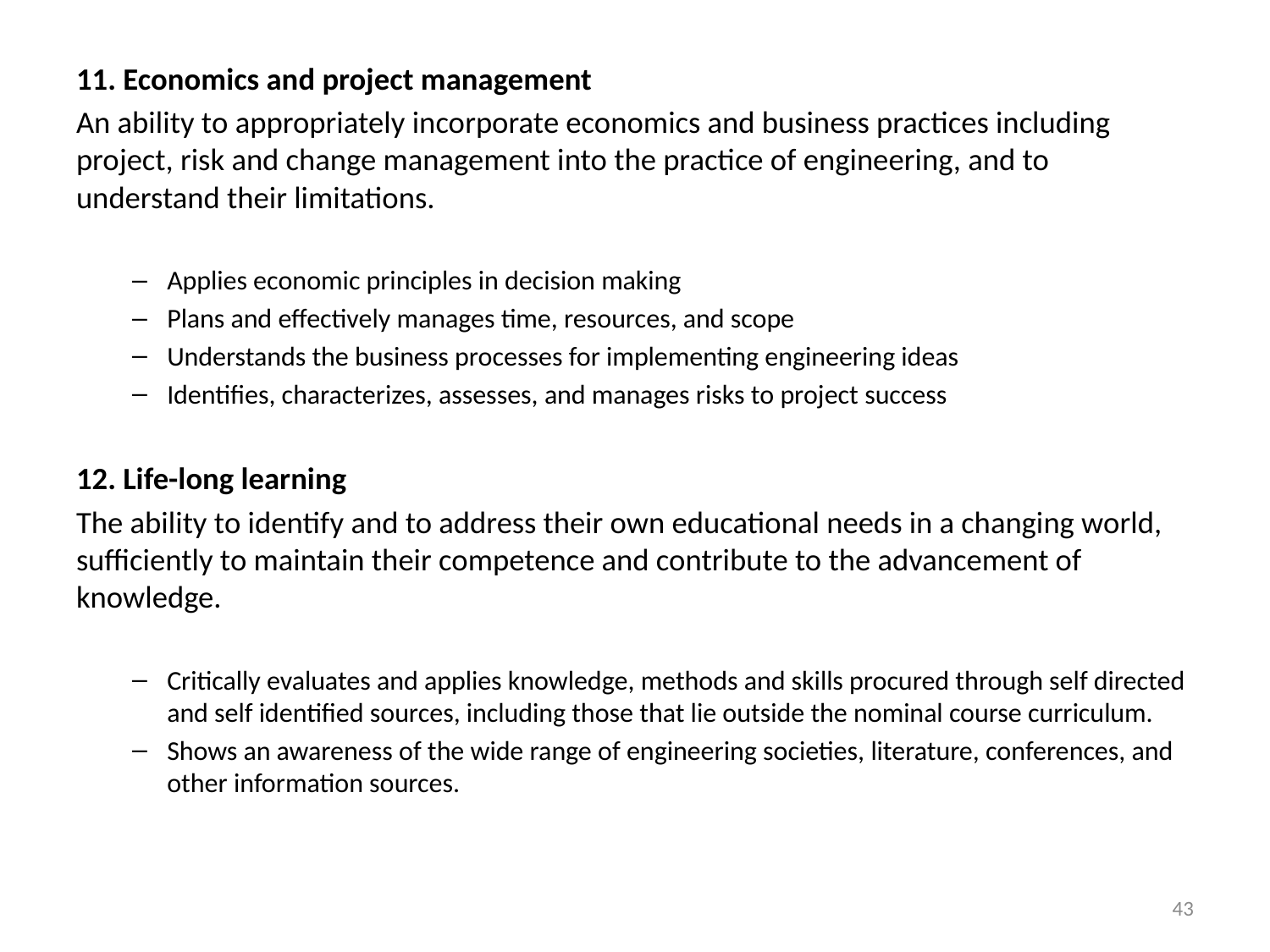

11. Economics and project management
An ability to appropriately incorporate economics and business practices including project, risk and change management into the practice of engineering, and to understand their limitations.

Applies economic principles in decision making
Plans and effectively manages time, resources, and scope
Understands the business processes for implementing engineering ideas
Identifies, characterizes, assesses, and manages risks to project success

12. Life-long learning
The ability to identify and to address their own educational needs in a changing world, sufficiently to maintain their competence and contribute to the advancement of knowledge.

Critically evaluates and applies knowledge, methods and skills procured through self directed and self identified sources, including those that lie outside the nominal course curriculum.
Shows an awareness of the wide range of engineering societies, literature, conferences, and other information sources.

43